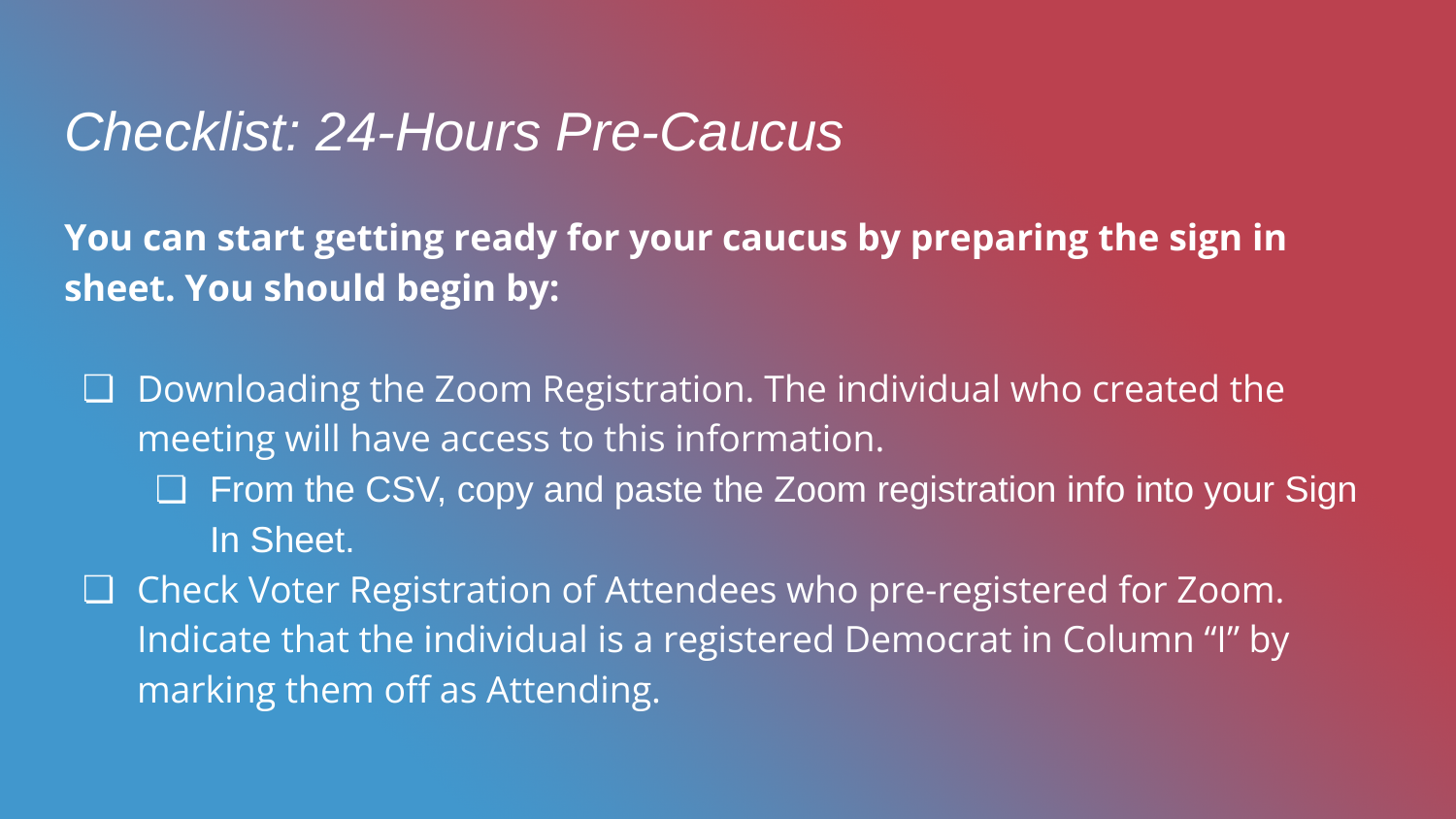

# Checklist: 24-Hours Pre-Caucus

You can start getting ready for your caucus by preparing the sign in sheet. You should begin by:

Downloading the Zoom Registration. The individual who created the meeting will have access to this information.
From the CSV, copy and paste the Zoom registration info into your Sign In Sheet.
Check Voter Registration of Attendees who pre-registered for Zoom. Indicate that the individual is a registered Democrat in Column “I” by marking them off as Attending.